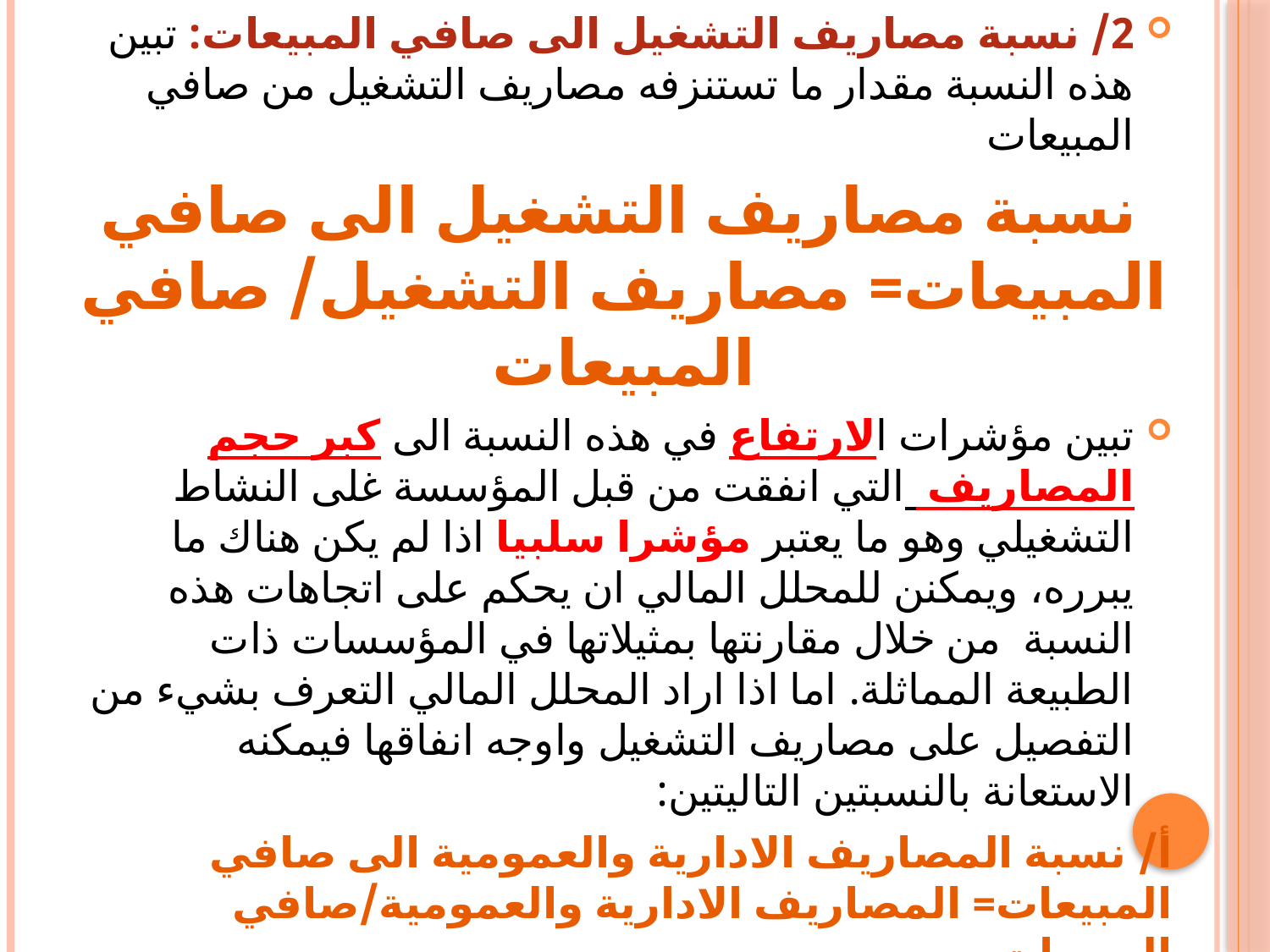

2/ نسبة مصاريف التشغيل الى صافي المبيعات: تبين هذه النسبة مقدار ما تستنزفه مصاريف التشغيل من صافي المبيعات
 نسبة مصاريف التشغيل الى صافي المبيعات= مصاريف التشغيل/ صافي المبيعات
تبين مؤشرات الارتفاع في هذه النسبة الى كبر حجم المصاريف  التي انفقت من قبل المؤسسة غلى النشاط التشغيلي وهو ما يعتبر مؤشرا سلبيا اذا لم يكن هناك ما يبرره، ويمكنن للمحلل المالي ان يحكم على اتجاهات هذه النسبة  من خلال مقارنتها بمثيلاتها في المؤسسات ذات الطبيعة المماثلة. اما اذا اراد المحلل المالي التعرف بشيء من التفصيل على مصاريف التشغيل واوجه انفاقها فيمكنه الاستعانة بالنسبتين التاليتين:
أ/ نسبة المصاريف الادارية والعمومية الى صافي المبيعات= المصاريف الادارية والعمومية/صافي المبيعات
ب/ نسبة مصاريف البيع والتوزيع على صافي المبيعات = مصاريف البيع والتوزيع  /صافي المبيعات